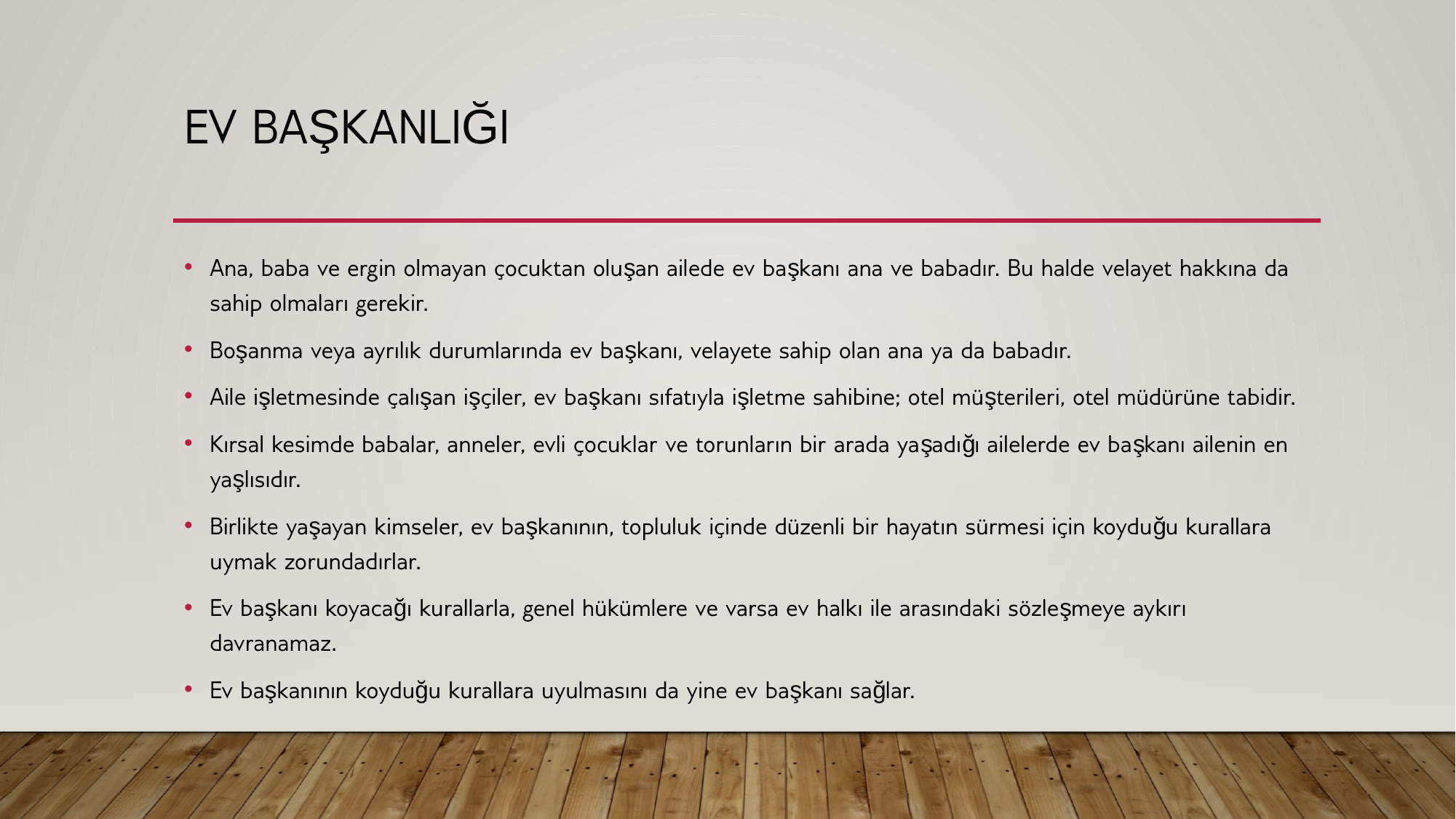

# EV başkanlığı
Ana, baba ve ergin olmayan çocuktan oluşan ailede ev başkanı ana ve babadır. Bu halde velayet hakkına da sahip olmaları gerekir.
Boşanma veya ayrılık durumlarında ev başkanı, velayete sahip olan ana ya da babadır.
Aile işletmesinde çalışan işçiler, ev başkanı sıfatıyla işletme sahibine; otel müşterileri, otel müdürüne tabidir.
Kırsal kesimde babalar, anneler, evli çocuklar ve torunların bir arada yaşadığı ailelerde ev başkanı ailenin en yaşlısıdır.
Birlikte yaşayan kimseler, ev başkanının, topluluk içinde düzenli bir hayatın sürmesi için koyduğu kurallara uymak zorundadırlar.
Ev başkanı koyacağı kurallarla, genel hükümlere ve varsa ev halkı ile arasındaki sözleşmeye aykırı davranamaz.
Ev başkanının koyduğu kurallara uyulmasını da yine ev başkanı sağlar.